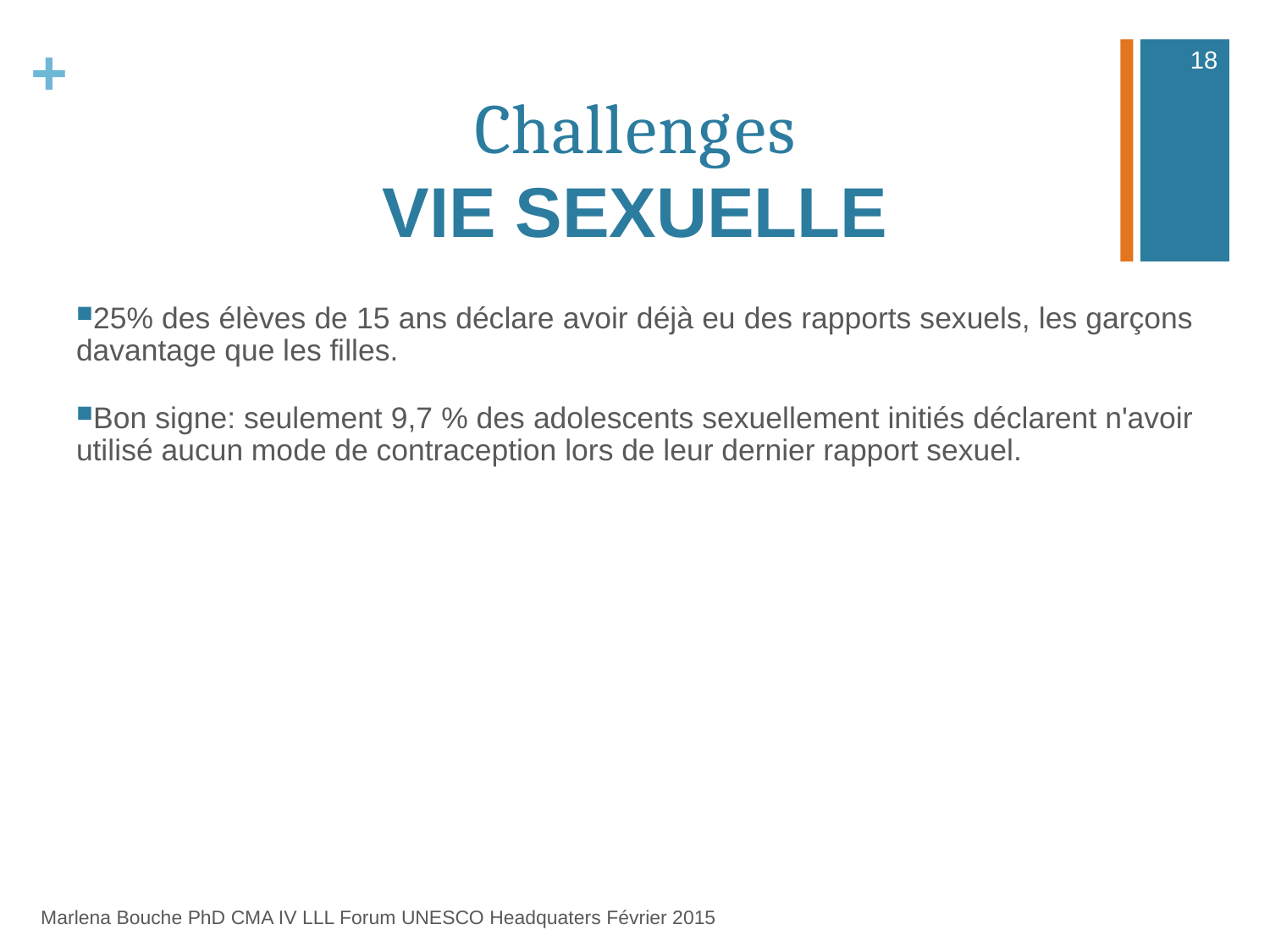

18
# Challenges VIE SEXUELLE
25% des élèves de 15 ans déclare avoir déjà eu des rapports sexuels, les garçons davantage que les filles.
Bon signe: seulement 9,7 % des adolescents sexuellement initiés déclarent n'avoir utilisé aucun mode de contraception lors de leur dernier rapport sexuel.
Marlena Bouche PhD CMA IV LLL Forum UNESCO Headquaters Février 2015